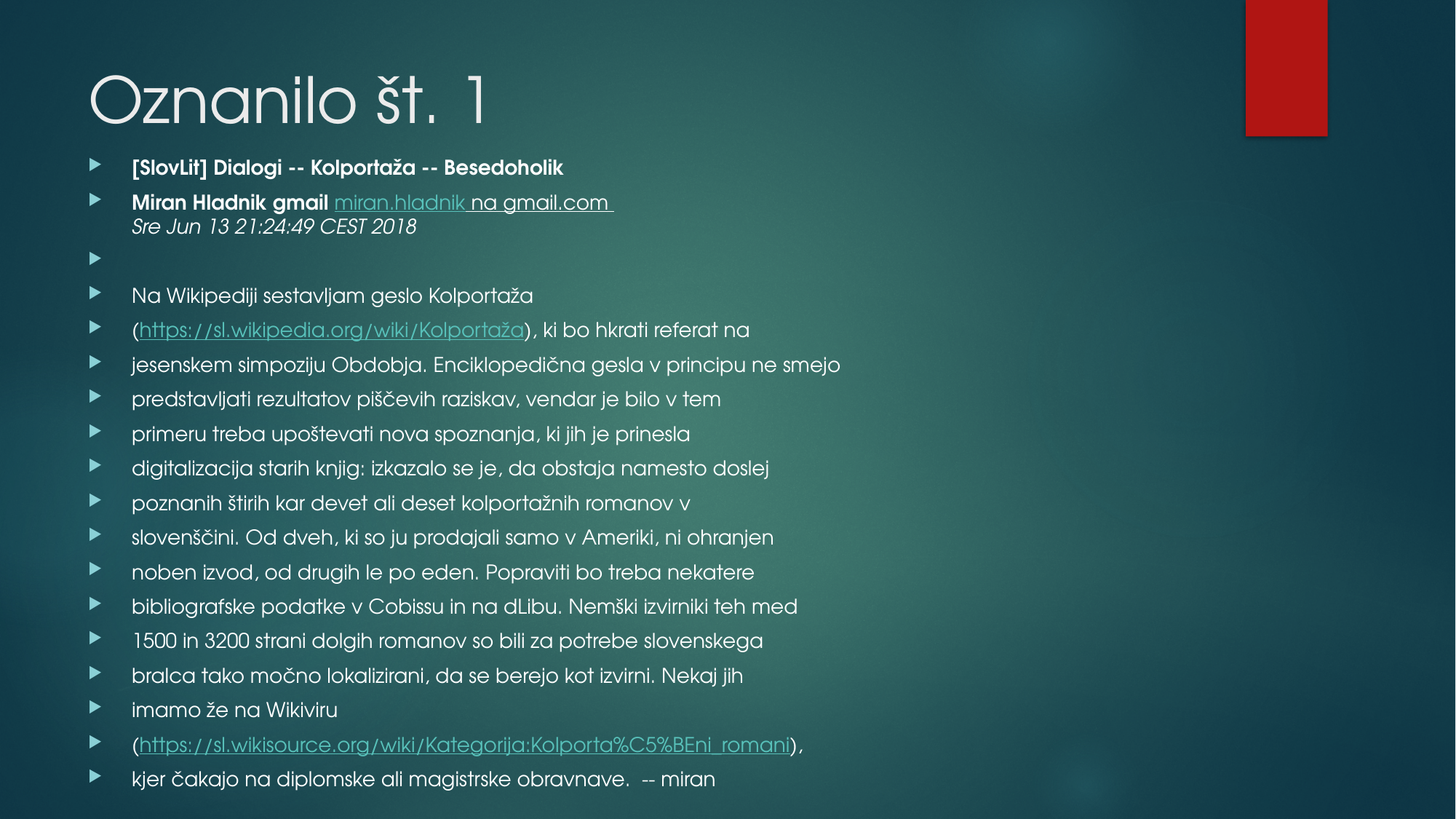

# Oznanilo št. 1
[SlovLit] Dialogi -- Kolportaža -- Besedoholik
Miran Hladnik gmail miran.hladnik na gmail.com 
Sre Jun 13 21:24:49 CEST 2018

Na Wikipediji sestavljam geslo Kolportaža
(https://sl.wikipedia.org/wiki/Kolportaža), ki bo hkrati referat na
jesenskem simpoziju Obdobja. Enciklopedična gesla v principu ne smejo
predstavljati rezultatov piščevih raziskav, vendar je bilo v tem
primeru treba upoštevati nova spoznanja, ki jih je prinesla
digitalizacija starih knjig: izkazalo se je, da obstaja namesto doslej
poznanih štirih kar devet ali deset kolportažnih romanov v
slovenščini. Od dveh, ki so ju prodajali samo v Ameriki, ni ohranjen
noben izvod, od drugih le po eden. Popraviti bo treba nekatere
bibliografske podatke v Cobissu in na dLibu. Nemški izvirniki teh med
1500 in 3200 strani dolgih romanov so bili za potrebe slovenskega
bralca tako močno lokalizirani, da se berejo kot izvirni. Nekaj jih
imamo že na Wikiviru
(https://sl.wikisource.org/wiki/Kategorija:Kolporta%C5%BEni_romani),
kjer čakajo na diplomske ali magistrske obravnave.  -- miran